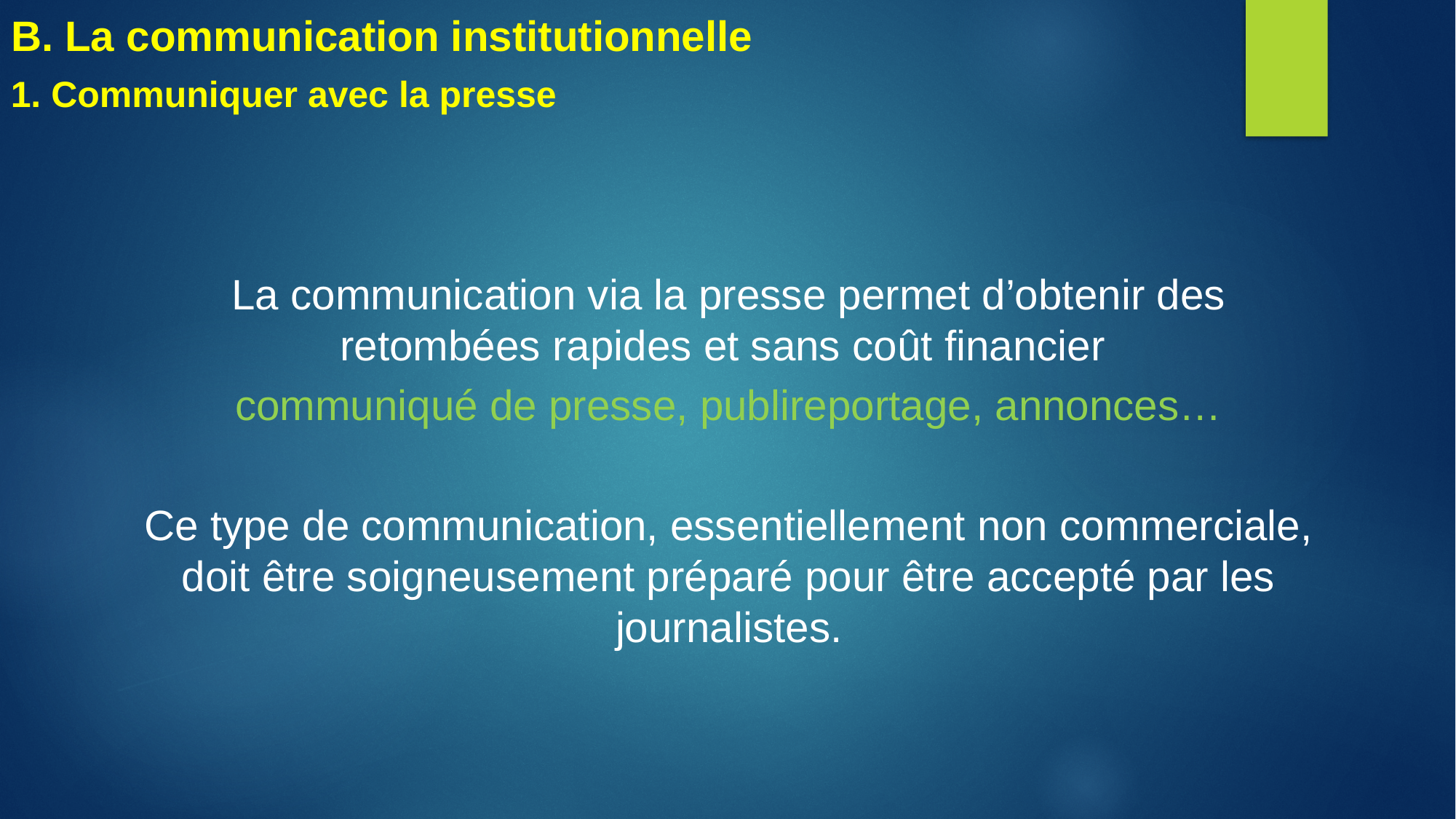

B. La communication institutionnelle
1. Communiquer avec la presse
La communication via la presse permet d’obtenir des retombées rapides et sans coût financier
communiqué de presse, publireportage, annonces…

Ce type de communication, essentiellement non commerciale, doit être soigneusement préparé pour être accepté par les journalistes.